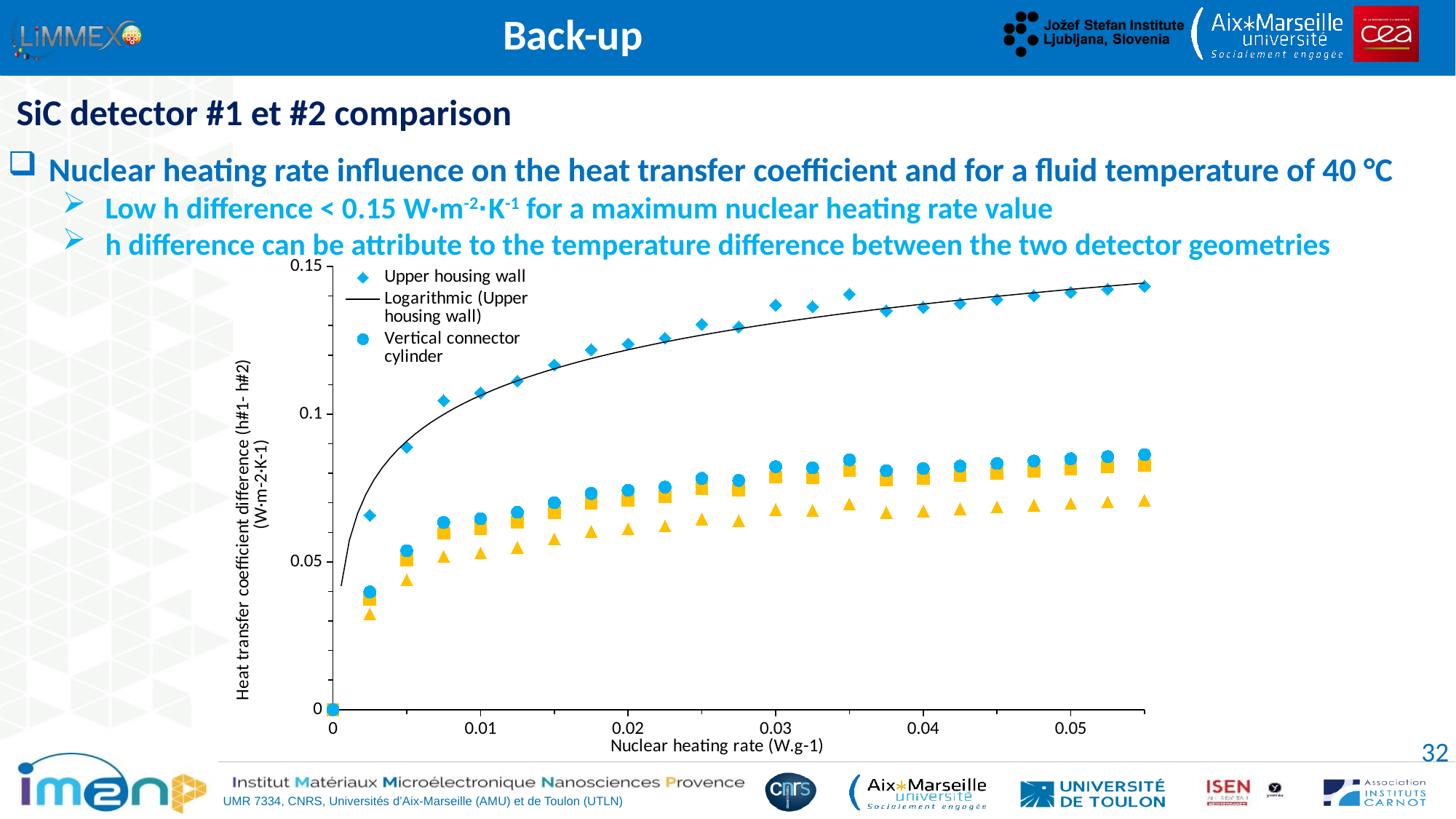

Back-up
SiC detector #1 et #2 comparison
Nuclear heating rate influence on the heat transfer coefficient and for a fluid temperature of 40 °C
Low h difference < 0.15 W·m-2·K-1 for a maximum nuclear heating rate value
h difference can be attribute to the temperature difference between the two detector geometries

### Chart

| Category |  |  |  |  |
|---|---|---|---|---|